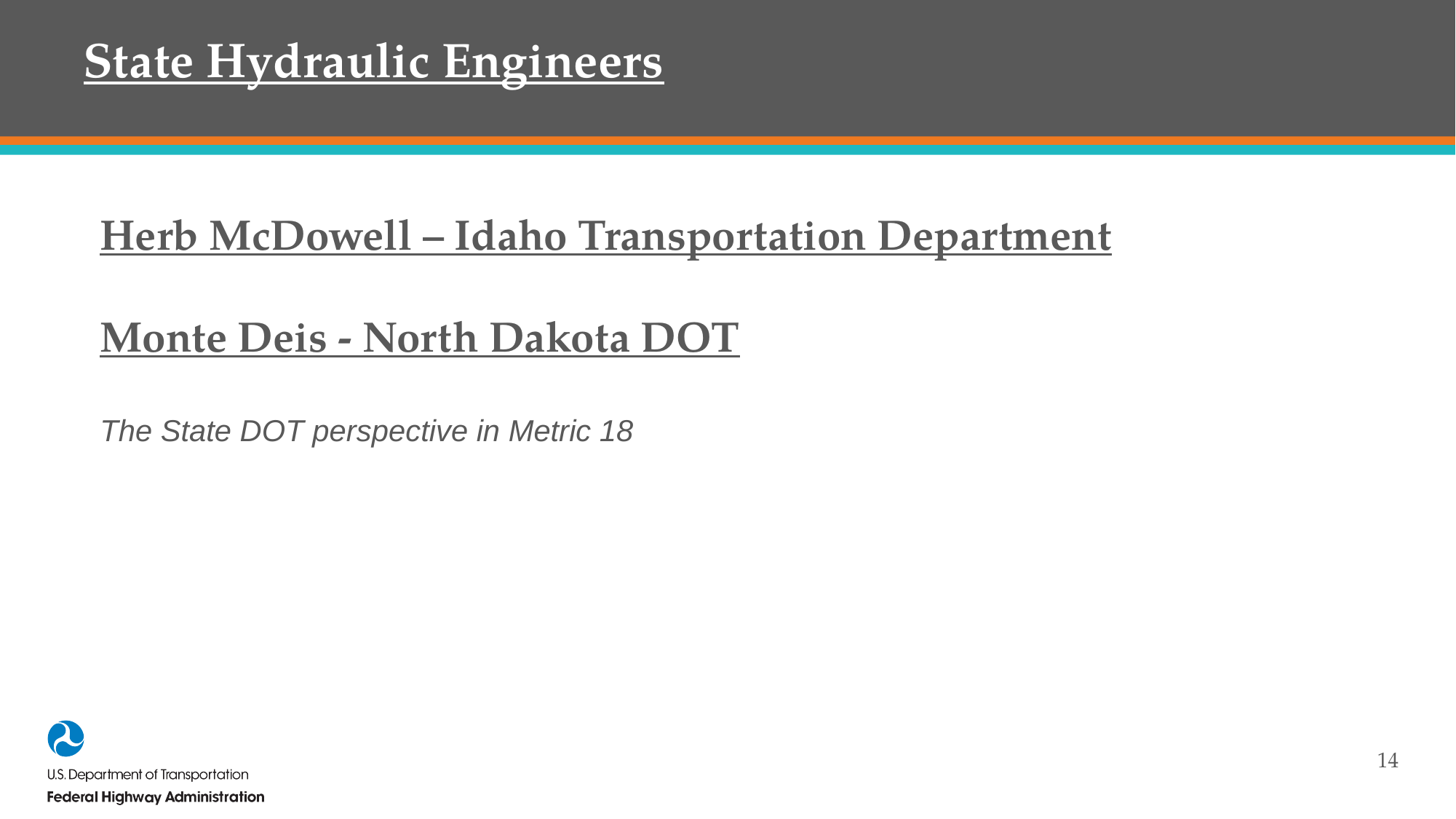

# State Hydraulic Engineers
Herb McDowell – Idaho Transportation Department

Monte Deis - North Dakota DOT

The State DOT perspective in Metric 18

14